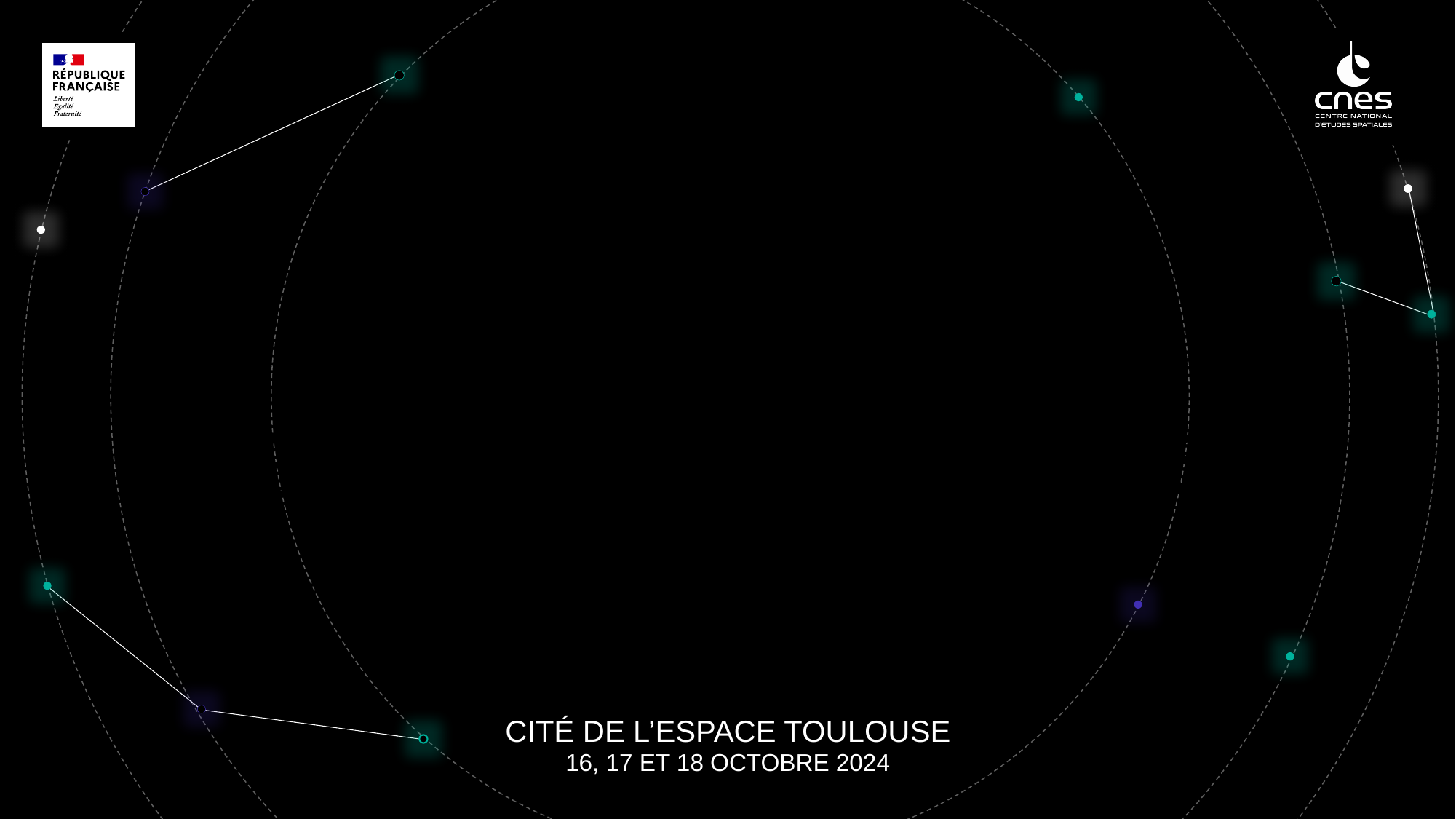

JC2
Journées CNES
Jeunes Chercheurs
Cité de l’Espace TOULOUSE
16, 17 et 18 OCTOBRE 2024